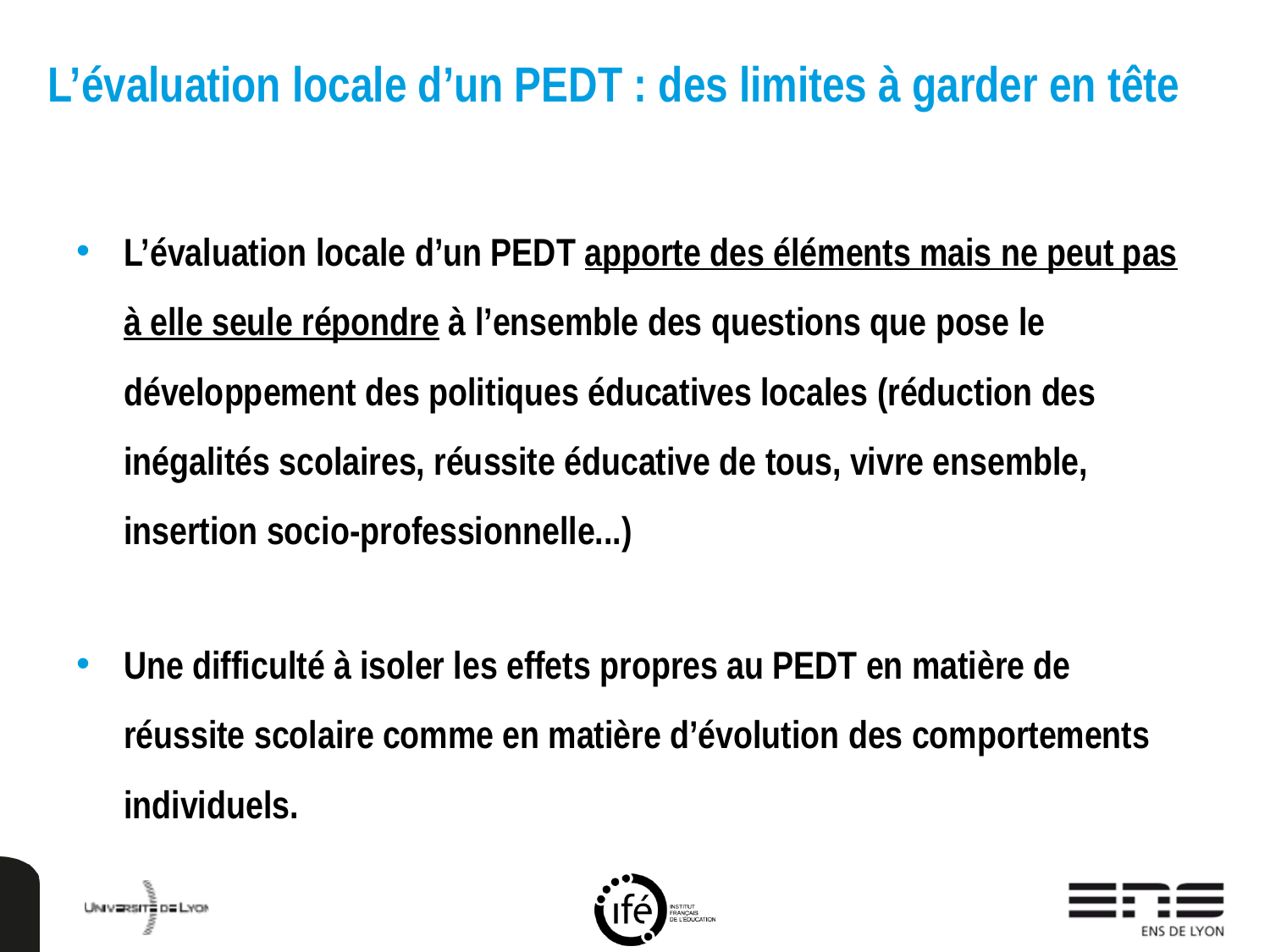

# L’évaluation locale d’un PEDT : des limites à garder en tête
L’évaluation locale d’un PEDT apporte des éléments mais ne peut pas à elle seule répondre à l’ensemble des questions que pose le développement des politiques éducatives locales (réduction des inégalités scolaires, réussite éducative de tous, vivre ensemble, insertion socio-professionnelle...)

Une difficulté à isoler les effets propres au PEDT en matière de réussite scolaire comme en matière d’évolution des comportements individuels.